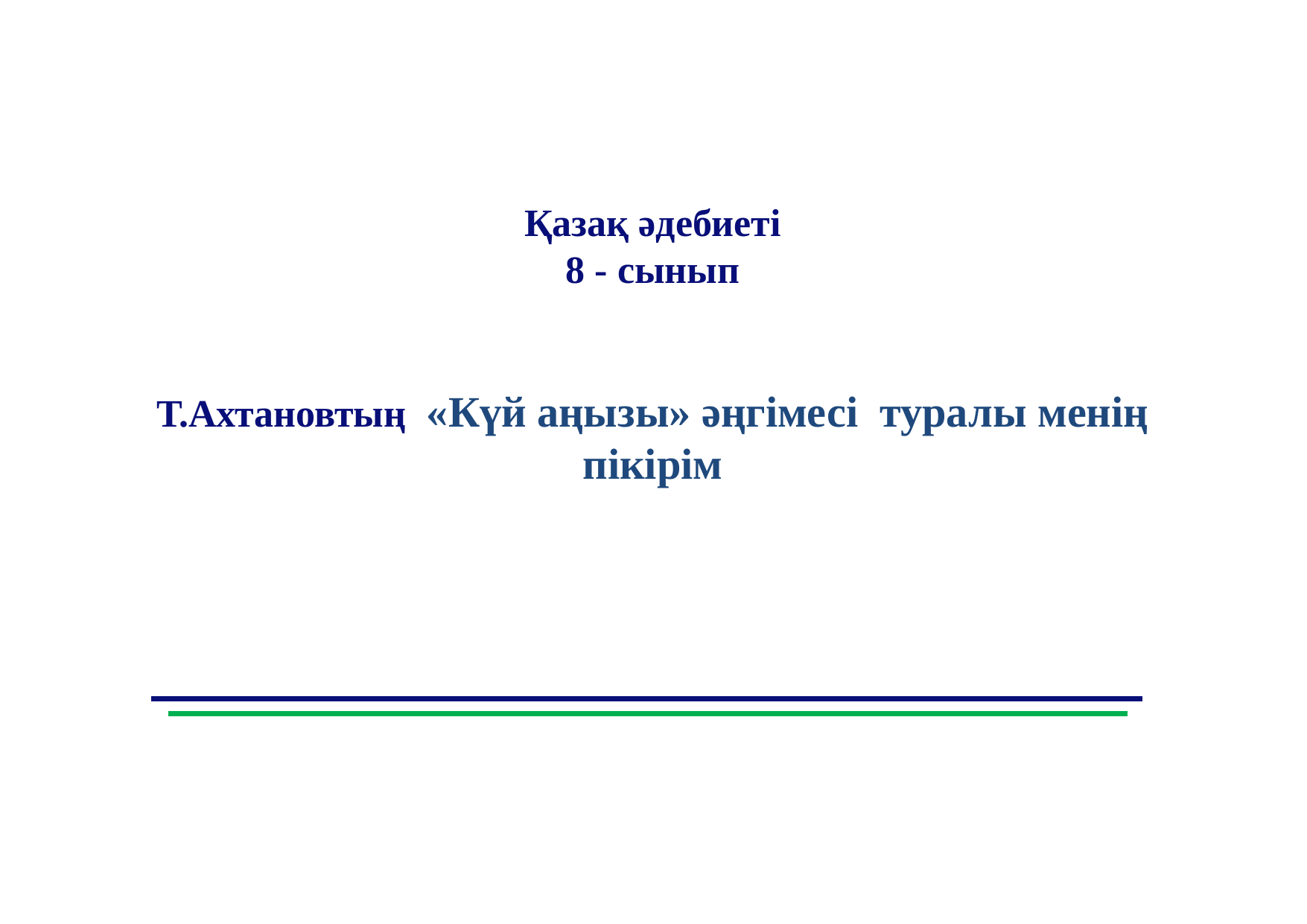

Қазақ әдебиеті
8 - сынып

Т.Ахтановтың  «Күй аңызы» әңгімесі  туралы менің пікірім